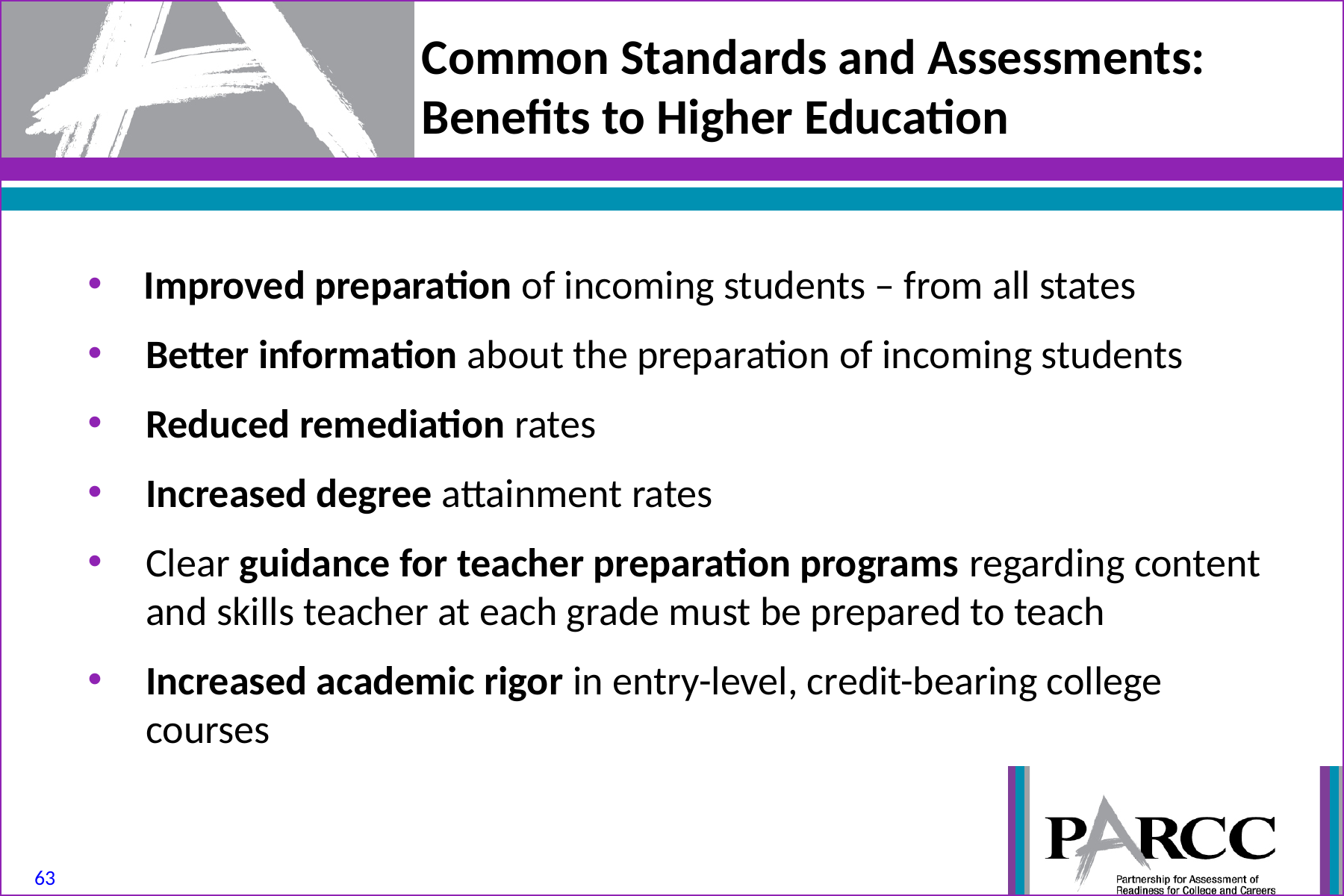

# Common Standards and Assessments: Benefits to Higher Education
Improved preparation of incoming students – from all states
Better information about the preparation of incoming students
Reduced remediation rates
Increased degree attainment rates
Clear guidance for teacher preparation programs regarding content and skills teacher at each grade must be prepared to teach
Increased academic rigor in entry-level, credit-bearing college courses

63